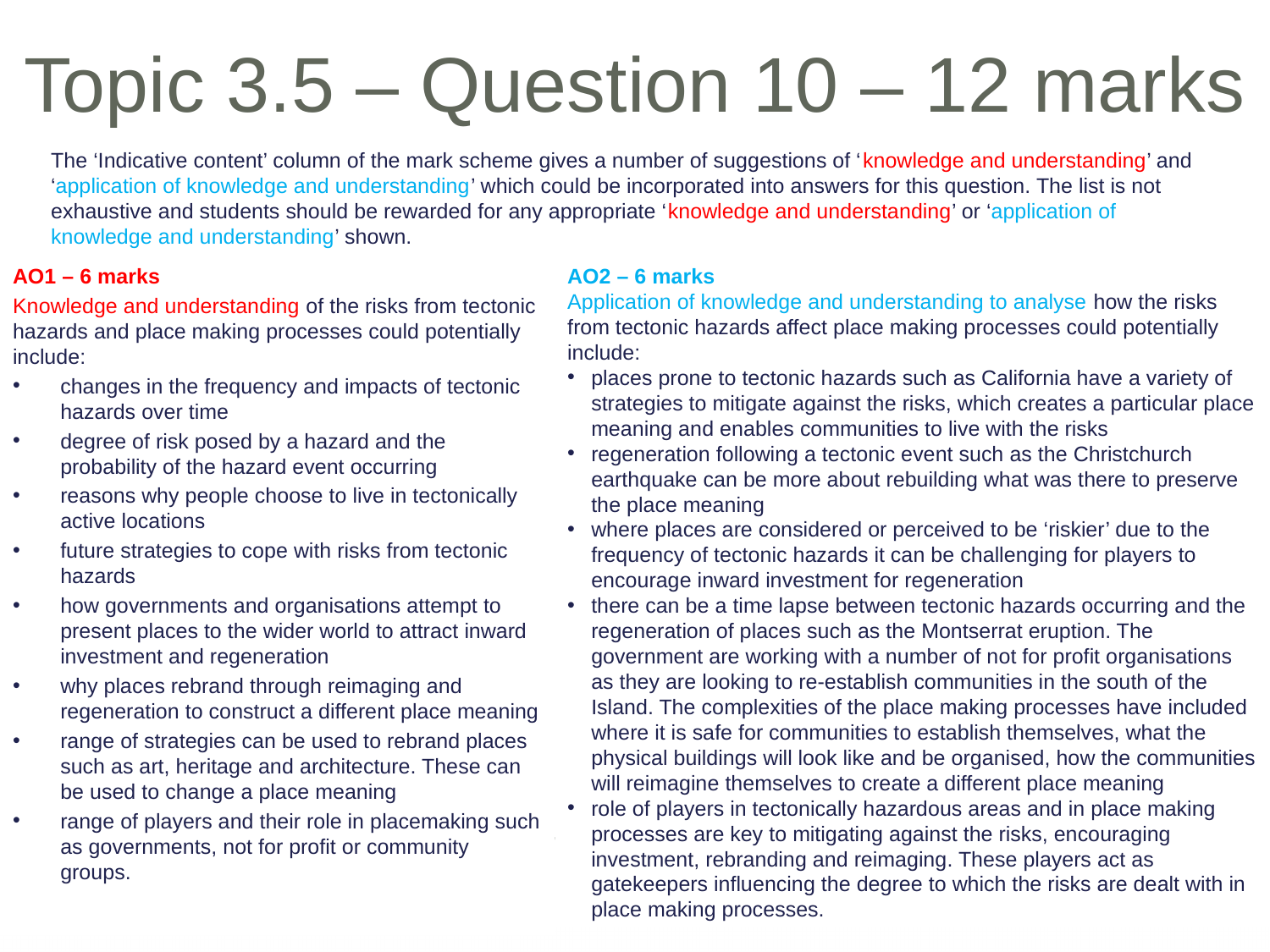

# Topic 3.5 – Question 10 – 12 marks
The ‘Indicative content’ column of the mark scheme gives a number of suggestions of ‘knowledge and understanding’ and ‘application of knowledge and understanding’ which could be incorporated into answers for this question. The list is not exhaustive and students should be rewarded for any appropriate ‘knowledge and understanding’ or ‘application of knowledge and understanding’ shown.
AO1 – 6 marks
Knowledge and understanding of the risks from tectonic hazards and place making processes could potentially include:
changes in the frequency and impacts of tectonic hazards over time
degree of risk posed by a hazard and the probability of the hazard event occurring
reasons why people choose to live in tectonically active locations
future strategies to cope with risks from tectonic hazards
how governments and organisations attempt to present places to the wider world to attract inward investment and regeneration
why places rebrand through reimaging and regeneration to construct a different place meaning
range of strategies can be used to rebrand places such as art, heritage and architecture. These can be used to change a place meaning
range of players and their role in placemaking such as governments, not for profit or community groups.
AO2 – 6 marks
Application of knowledge and understanding to analyse how the risks from tectonic hazards affect place making processes could potentially include:
places prone to tectonic hazards such as California have a variety of strategies to mitigate against the risks, which creates a particular place meaning and enables communities to live with the risks
regeneration following a tectonic event such as the Christchurch earthquake can be more about rebuilding what was there to preserve the place meaning
where places are considered or perceived to be ‘riskier’ due to the frequency of tectonic hazards it can be challenging for players to encourage inward investment for regeneration
there can be a time lapse between tectonic hazards occurring and the regeneration of places such as the Montserrat eruption. The government are working with a number of not for profit organisations as they are looking to re-establish communities in the south of the Island. The complexities of the place making processes have included where it is safe for communities to establish themselves, what the physical buildings will look like and be organised, how the communities will reimagine themselves to create a different place meaning
role of players in tectonically hazardous areas and in place making processes are key to mitigating against the risks, encouraging investment, rebranding and reimaging. These players act as gatekeepers influencing the degree to which the risks are dealt with in place making processes.